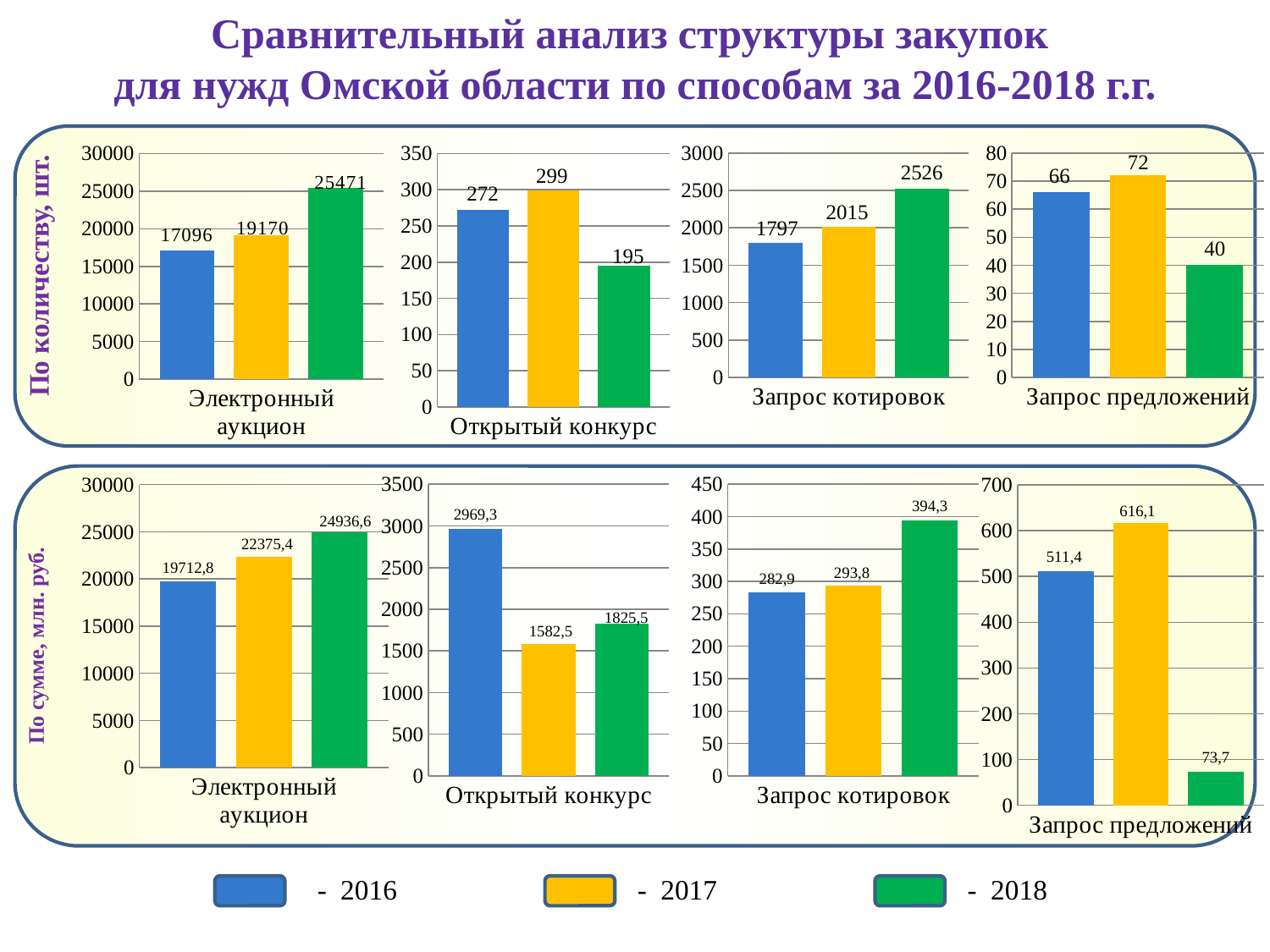

Сравнительный анализ структуры закупок
для нужд Омской области по способам за 2016-2018 г.г.

### Chart

| Category | 2016 | 2017 | 2018 |
|---|---|---|---|
| Электронный аукцион | 17096.0 | 19170.0 | 25471.0 |

### Chart

| Category | 2016 | 2017 | 2018 |
|---|---|---|---|
| Открытый конкурс | 272.0 | 299.0 | 195.0 |

### Chart

| Category | 2016 | 2017 | 2018 |
|---|---|---|---|
| Запрос котировок | 1797.0 | 2015.0 | 2526.0 |

### Chart

| Category | 2016 | 2017 | 2018 |
|---|---|---|---|
| Запрос предложений | 66.0 | 72.0 | 40.0 |
По количеству, шт.

### Chart

| Category | 2016 | 2017 | 2018 |
|---|---|---|---|
| Электронный аукцион | 19712.8 | 22375.4 | 24936.6 |

### Chart

| Category | 2016 | 2017 | 2018 |
|---|---|---|---|
| Открытый конкурс | 2969.3 | 1582.5 | 1825.5 |

### Chart

| Category | 2016 | 2017 | 2018 |
|---|---|---|---|
| Запрос котировок | 282.8999999999997 | 293.8 | 394.3 |

### Chart

| Category | 2016 | 2017 | 2018 |
|---|---|---|---|
| Запрос предложений | 511.4 | 616.1 | 73.7 |
# По сумме, млн. руб.
-  2016
-  2017
-  2018